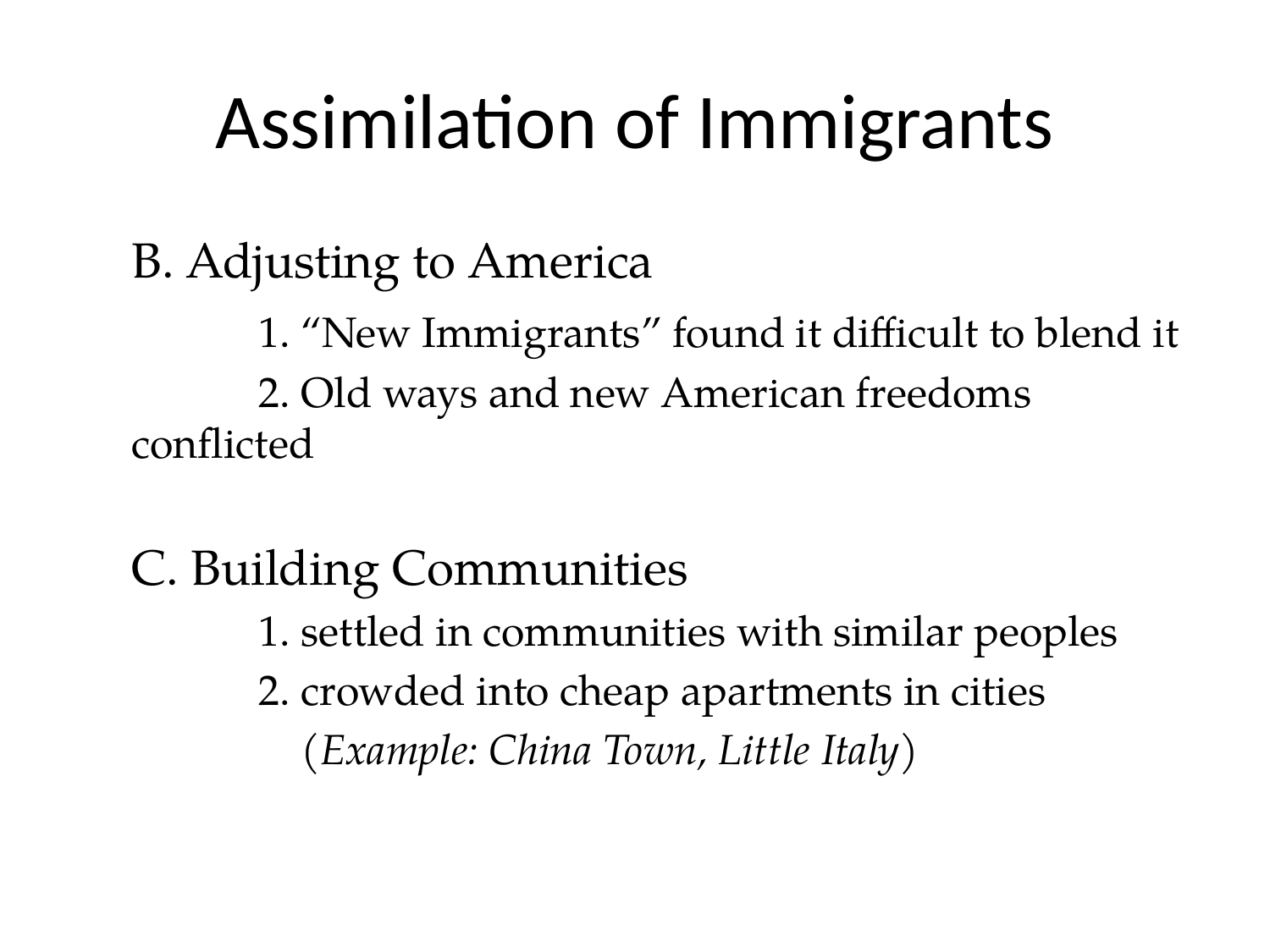

# Assimilation of Immigrants
B. Adjusting to America
	1. “New Immigrants” found it difficult to blend it
	2. Old ways and new American freedoms conflicted

C. Building Communities
	1. settled in communities with similar peoples
	2. crowded into cheap apartments in cities
	    (Example: China Town, Little Italy)